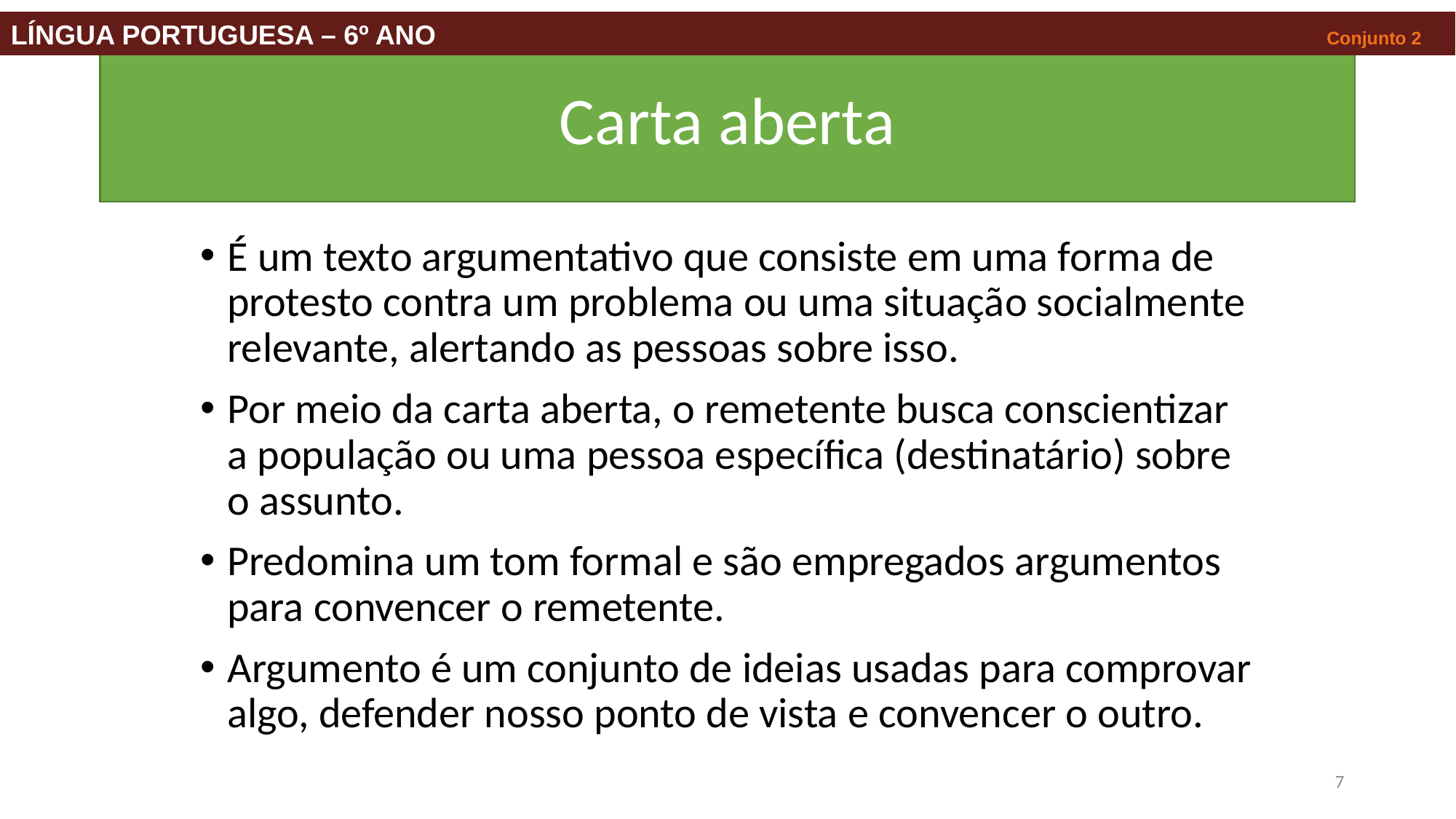

LÍNGUA PORTUGUESA – 6º ANO									 Conjunto 2
# Carta aberta
É um texto argumentativo que consiste em uma forma de protesto contra um problema ou uma situação socialmente relevante, alertando as pessoas sobre isso.
Por meio da carta aberta, o remetente busca conscientizar a população ou uma pessoa específica (destinatário) sobre o assunto.
Predomina um tom formal e são empregados argumentos para convencer o remetente.
Argumento é um conjunto de ideias usadas para comprovar algo, defender nosso ponto de vista e convencer o outro.
7